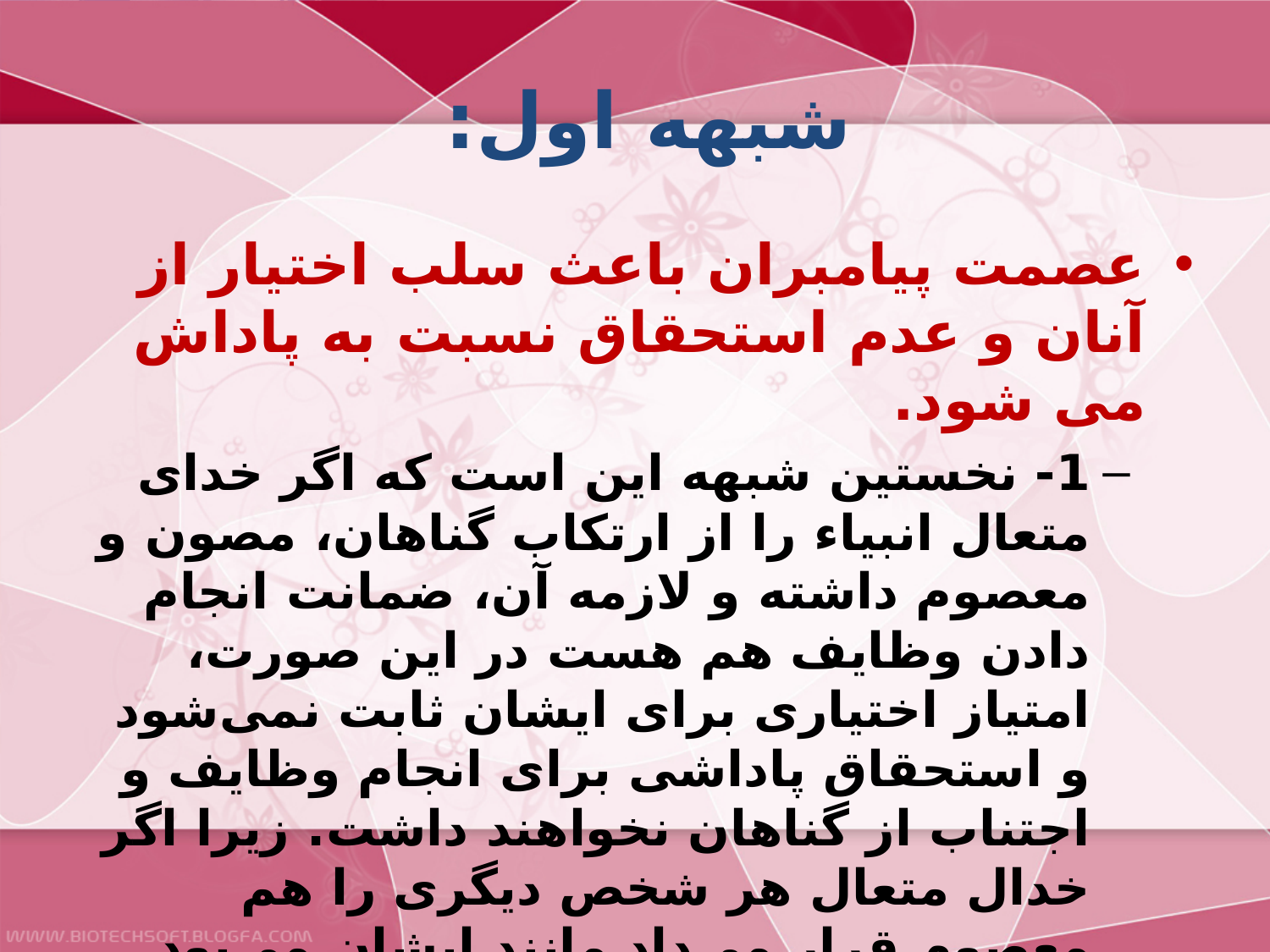

# شبهه اول:
عصمت پیامبران باعث سلب اختیار از آنان و عدم استحقاق نسبت به پاداش می شود.
1- نخستين شبهه اين است كه اگر خداى متعال انبياء را از ارتكاب گناهان، مصون و معصوم داشته و لازمه آن، ضمانت انجام دادن وظايف هم هست در اين صورت، امتياز اختيارى براى ايشان ثابت نمى‌شود و استحقاق پاداشى براى انجام وظايف و اجتناب از گناهان نخواهند داشت. زيرا اگر خدال متعال هر شخص ديگرى را هم معصوم قرار مى‌داد مانند ايشان مى‌بود.